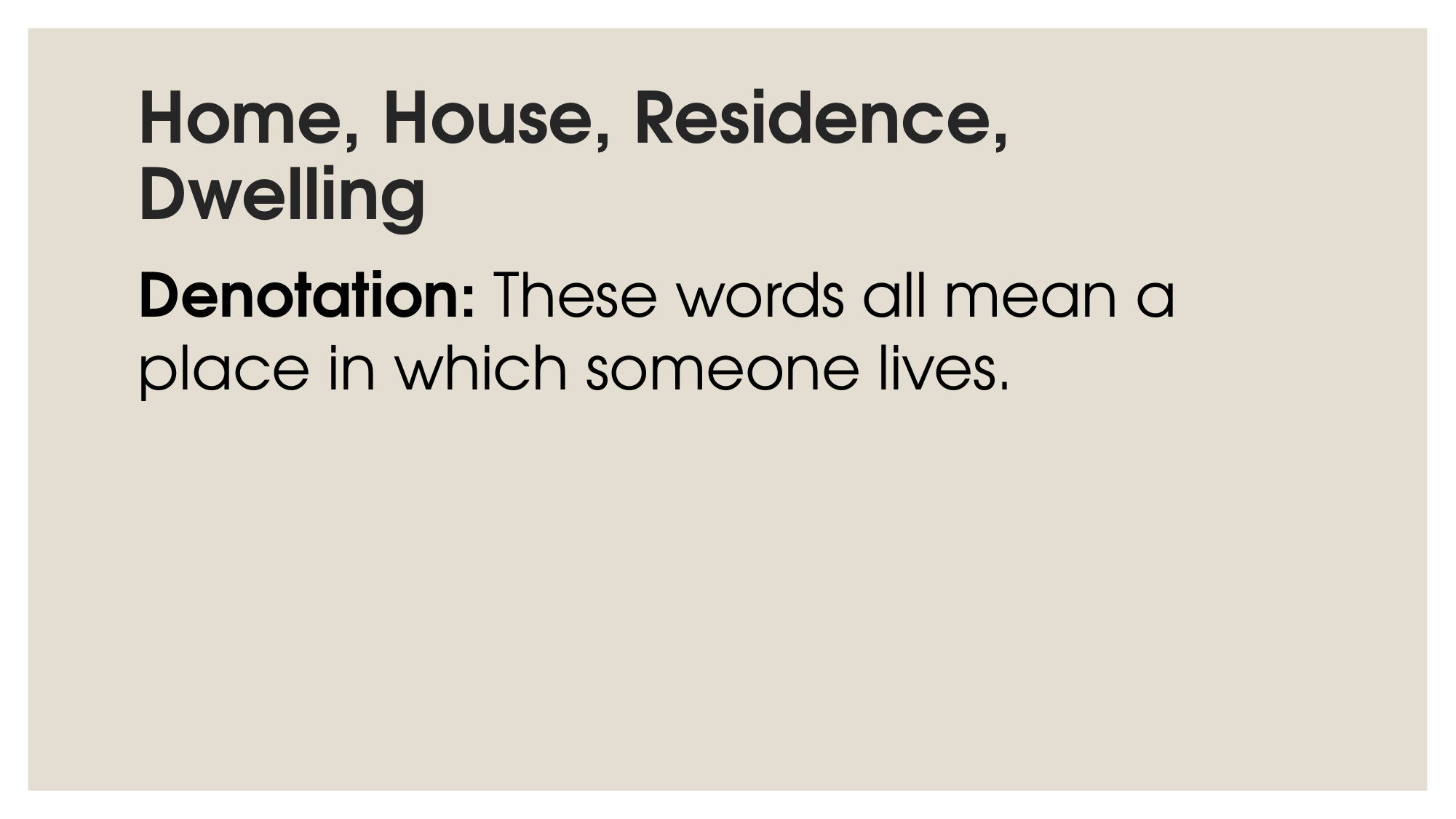

# Home, House, Residence, Dwelling
Denotation: These words all mean a place in which someone lives.